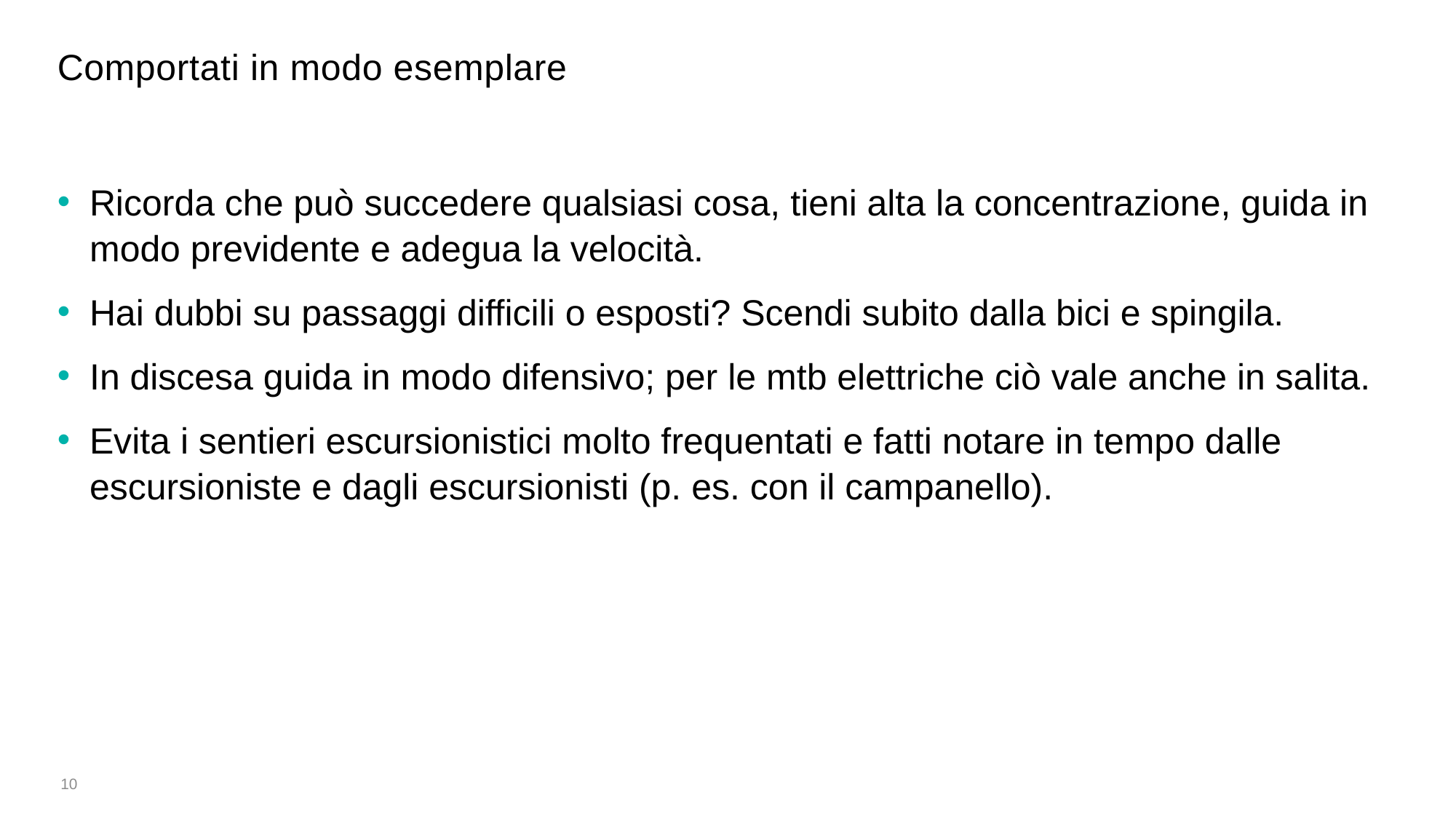

# Comportati in modo esemplare
Ricorda che può succedere qualsiasi cosa, tieni alta la concentrazione, guida in modo previdente e adegua la velocità.
Hai dubbi su passaggi difficili o esposti? Scendi subito dalla bici e spingila.
In discesa guida in modo difensivo; per le mtb elettriche ciò vale anche in salita.
Evita i sentieri escursionistici molto frequentati e fatti notare in tempo dalle escursioniste e dagli escursionisti (p. es. con il campanello).

10